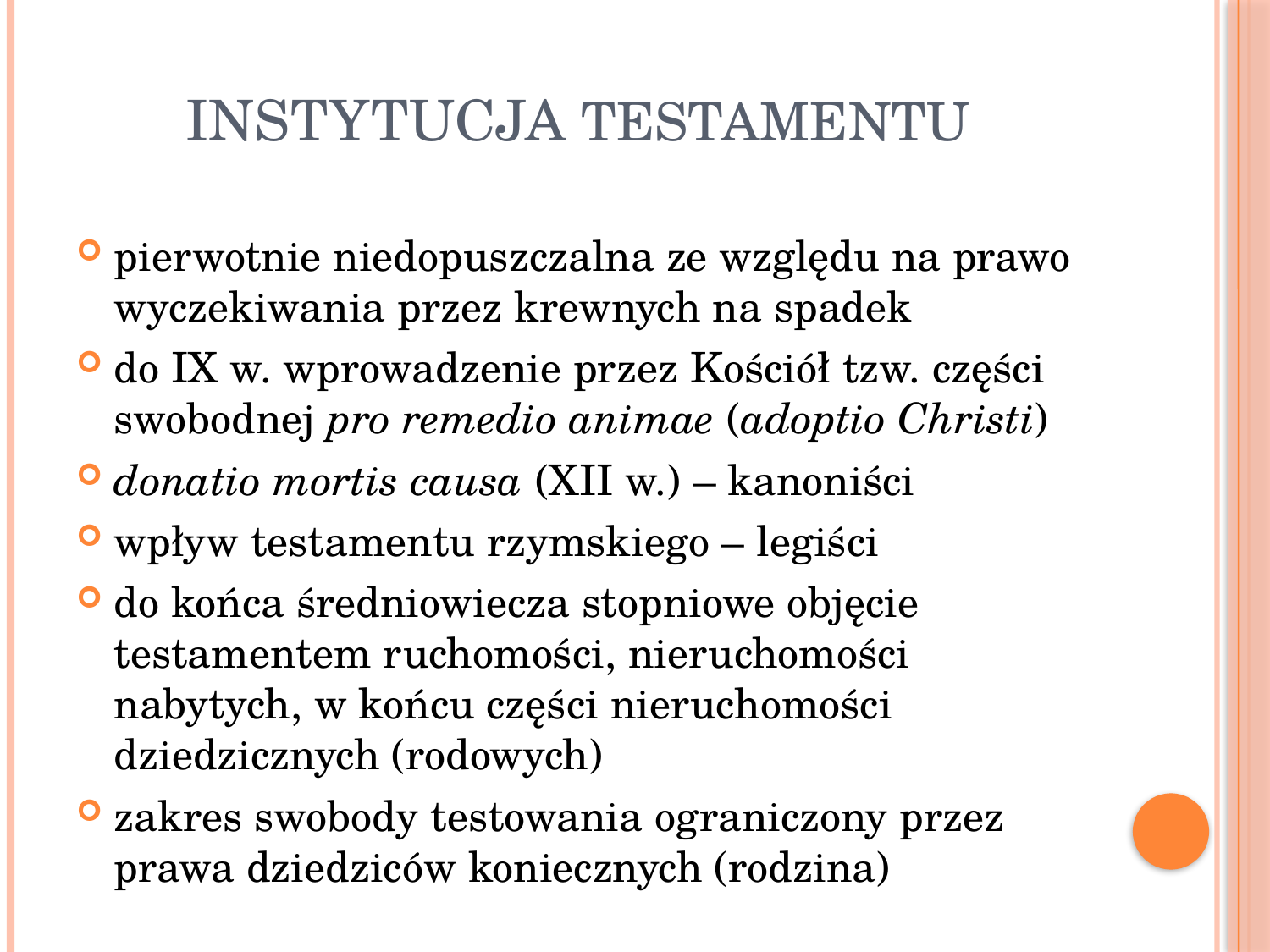

# Instytucja Testamentu
pierwotnie niedopuszczalna ze względu na prawo wyczekiwania przez krewnych na spadek
do IX w. wprowadzenie przez Kościół tzw. części swobodnej pro remedio animae (adoptio Christi)
donatio mortis causa (XII w.) – kanoniści
wpływ testamentu rzymskiego – legiści
do końca średniowiecza stopniowe objęcie testamentem ruchomości, nieruchomości nabytych, w końcu części nieruchomości dziedzicznych (rodowych)
zakres swobody testowania ograniczony przez prawa dziedziców koniecznych (rodzina)